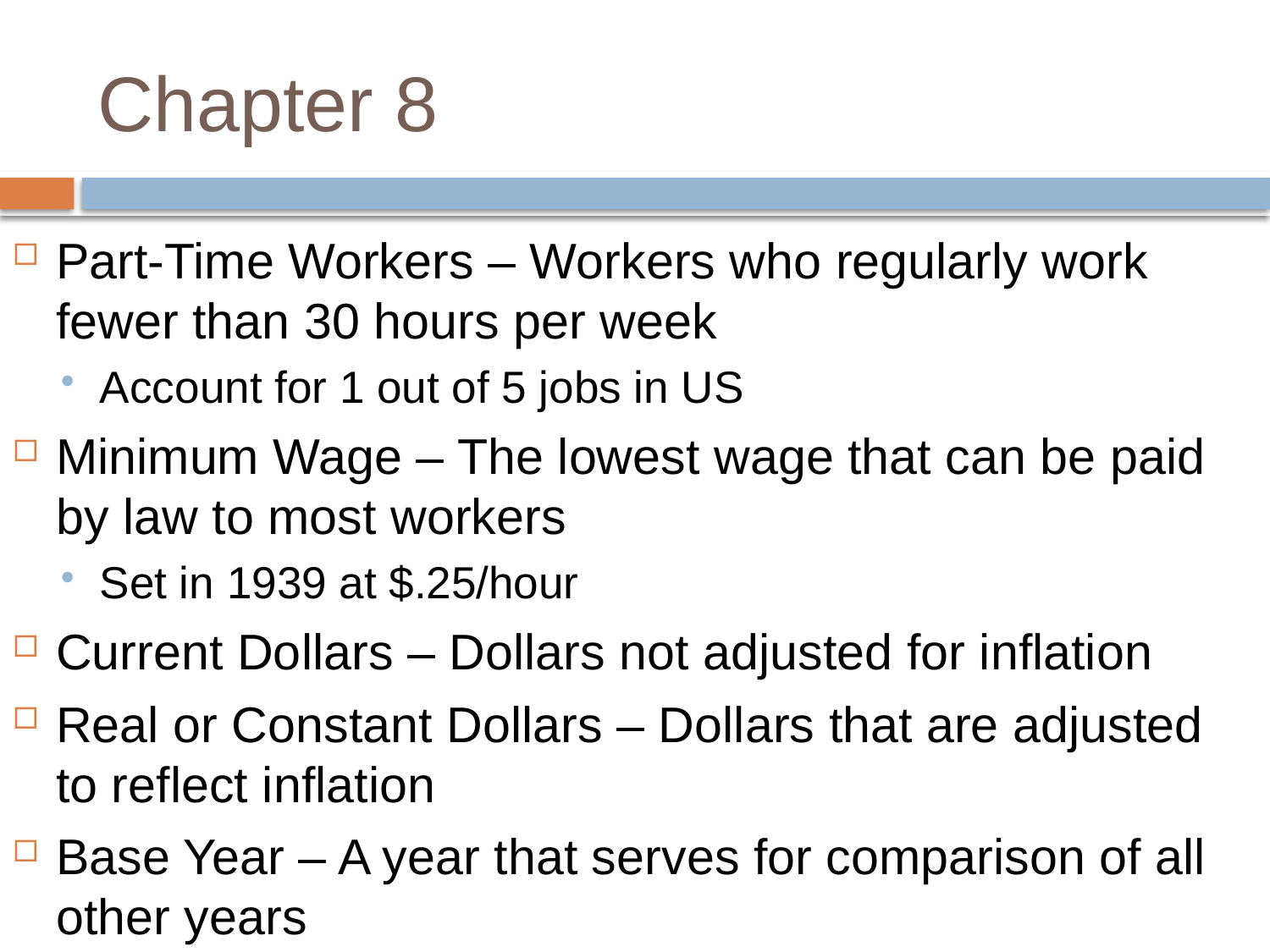

# Chapter 8
Part-Time Workers – Workers who regularly work fewer than 30 hours per week
Account for 1 out of 5 jobs in US
Minimum Wage – The lowest wage that can be paid by law to most workers
Set in 1939 at $.25/hour
Current Dollars – Dollars not adjusted for inflation
Real or Constant Dollars – Dollars that are adjusted to reflect inflation
Base Year – A year that serves for comparison of all other years